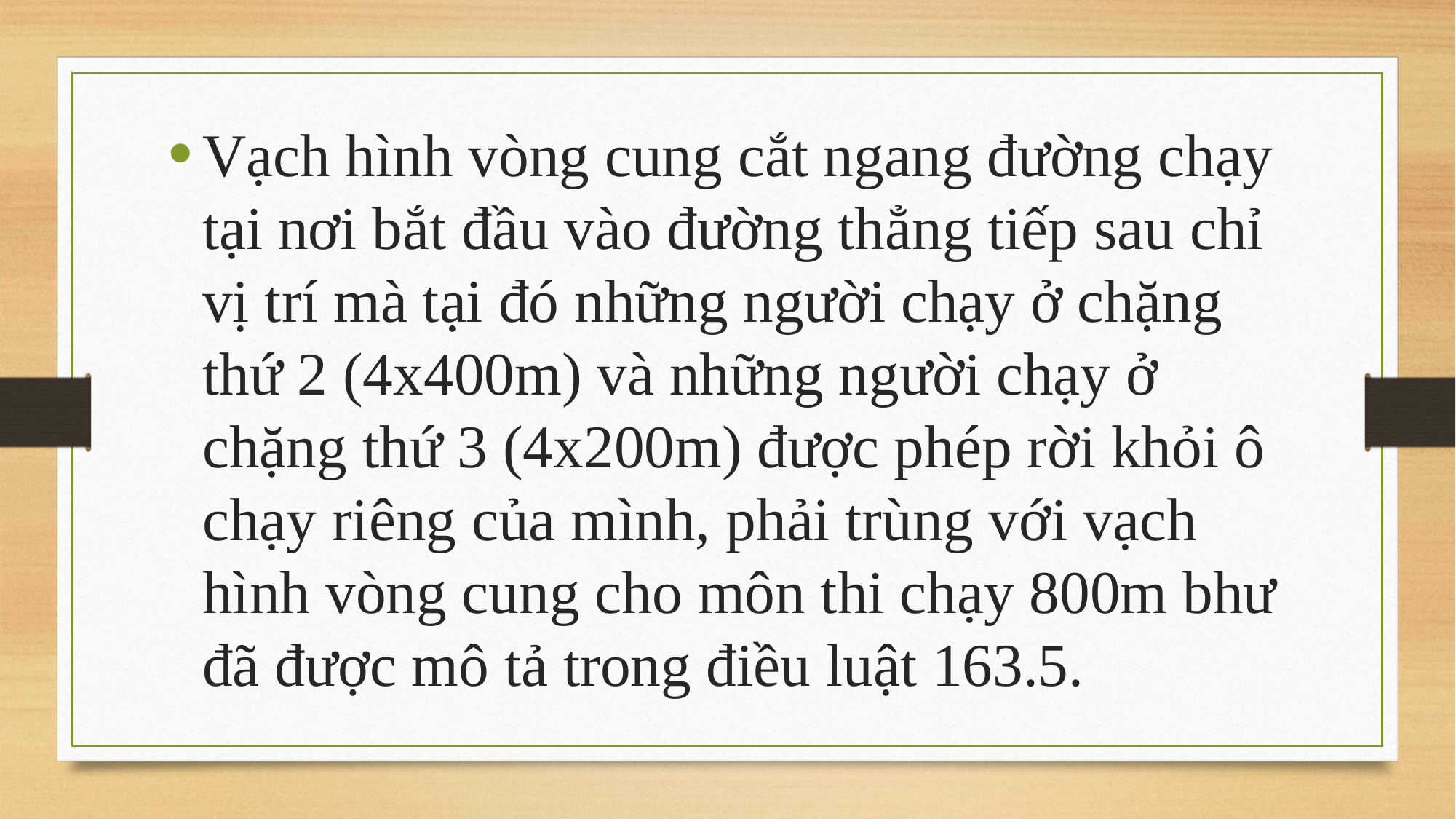

Vạch hình vòng cung cắt ngang đường chạy tại nơi bắt đầu vào đường thẳng tiếp sau chỉ vị trí mà tại đó những người chạy ở chặng thứ 2 (4x400m) và những người chạy ở chặng thứ 3 (4x200m) được phép rời khỏi ô chạy riêng của mình, phải trùng với vạch hình vòng cung cho môn thi chạy 800m bhư đã được mô tả trong điều luật 163.5.